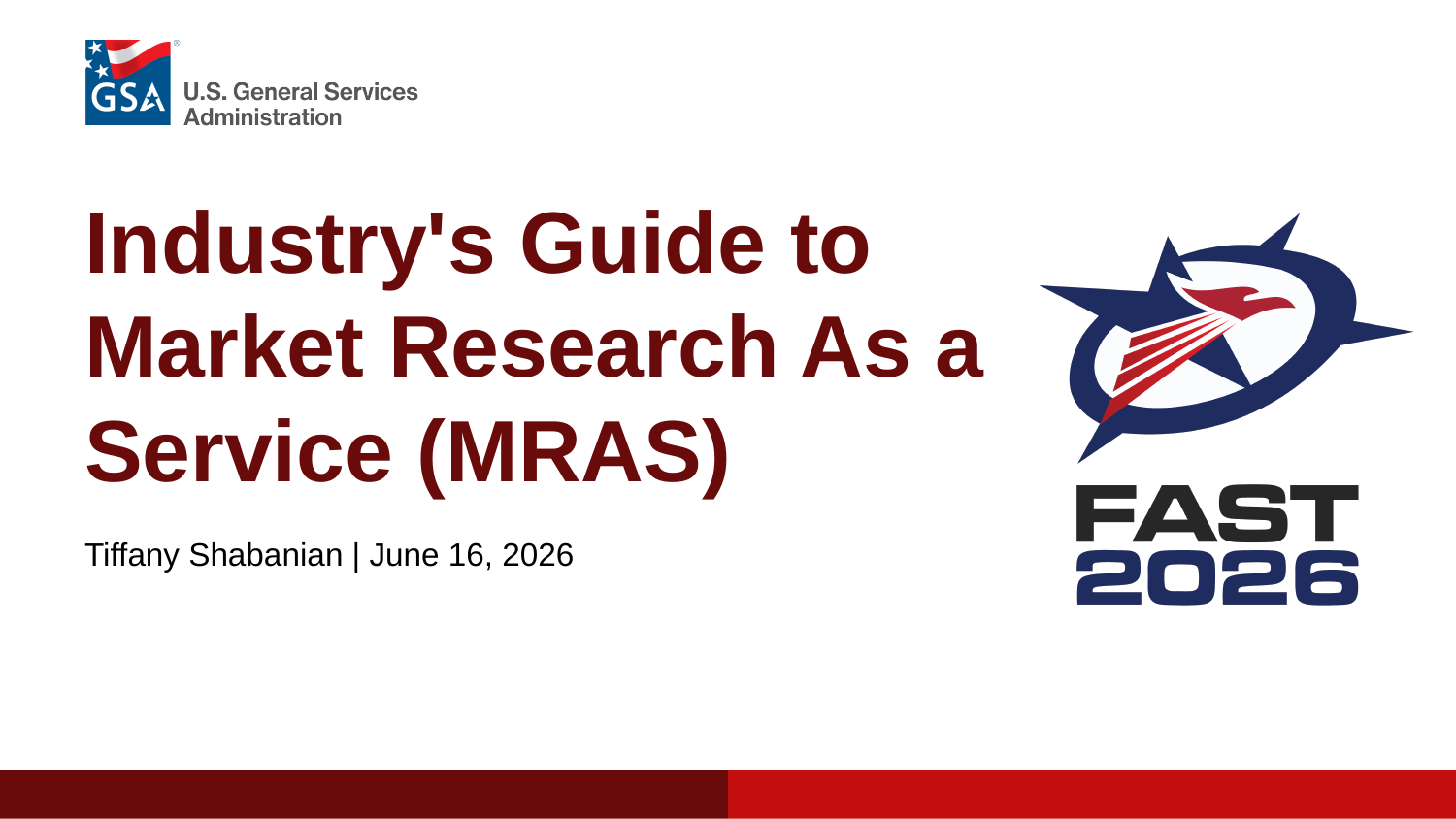

# Industry's Guide to Market Research As a Service (MRAS)
Tiffany Shabanian | June 16, 2026